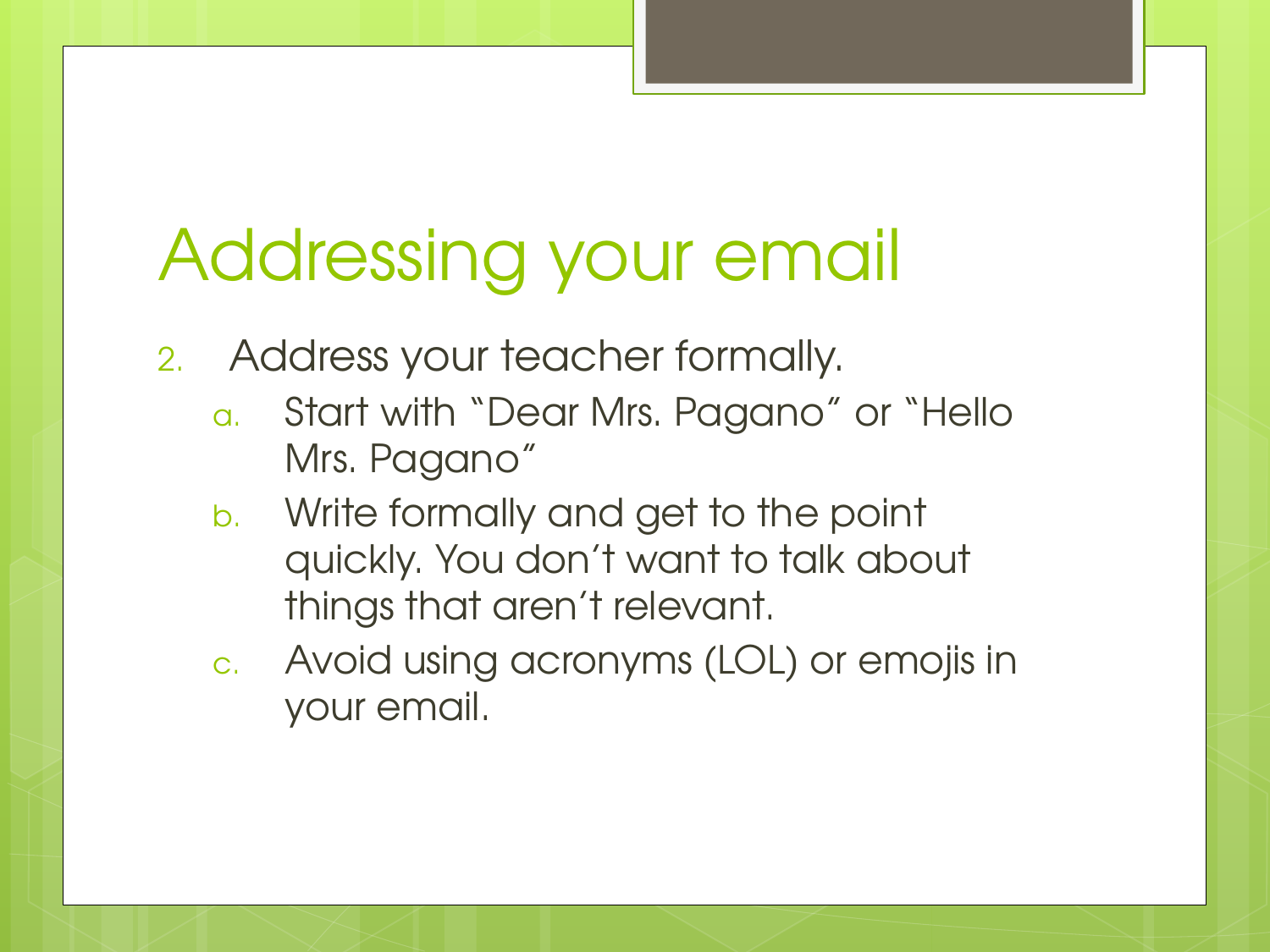

# Addressing your email
Address your teacher formally.
Start with “Dear Mrs. Pagano” or “Hello Mrs. Pagano”
Write formally and get to the point quickly. You don’t want to talk about things that aren’t relevant.
Avoid using acronyms (LOL) or emojis in your email.